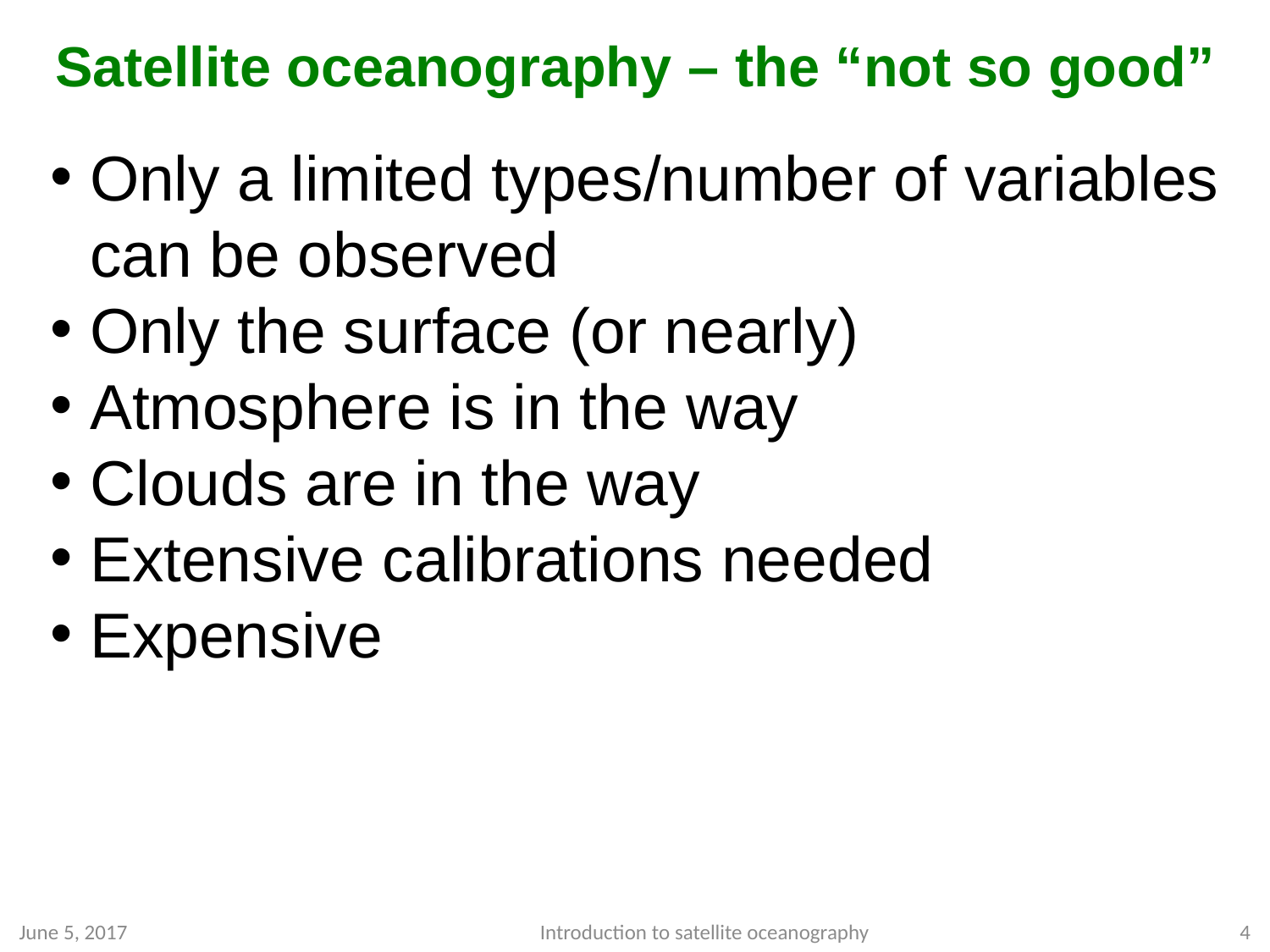

Satellite oceanography – the “not so good”
Only a limited types/number of variables can be observed
Only the surface (or nearly)
Atmosphere is in the way
Clouds are in the way
Extensive calibrations needed
Expensive

June 5, 2017
Introduction to satellite oceanography
4